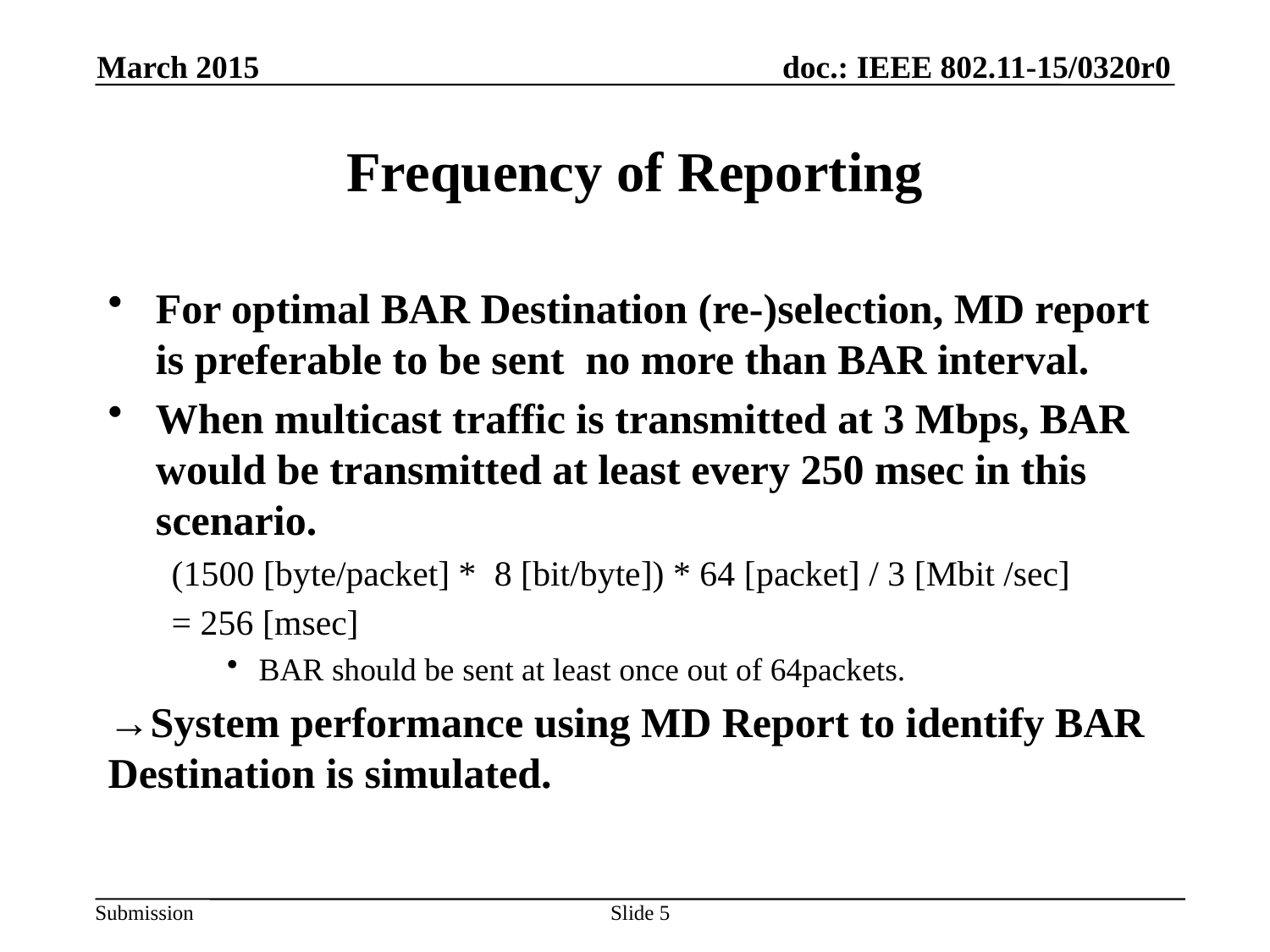

March 2015
# Frequency of Reporting
For optimal BAR Destination (re-)selection, MD report is preferable to be sent  no more than BAR interval.
When multicast traffic is transmitted at 3 Mbps, BAR would be transmitted at least every 250 msec in this scenario.
(1500 [byte/packet] *  8 [bit/byte]) * 64 [packet] / 3 [Mbit /sec]
= 256 [msec]
BAR should be sent at least once out of 64packets.
→System performance using MD Report to identify BAR Destination is simulated.
Slide 5
Yusuke Tanaka, Sony Corporation